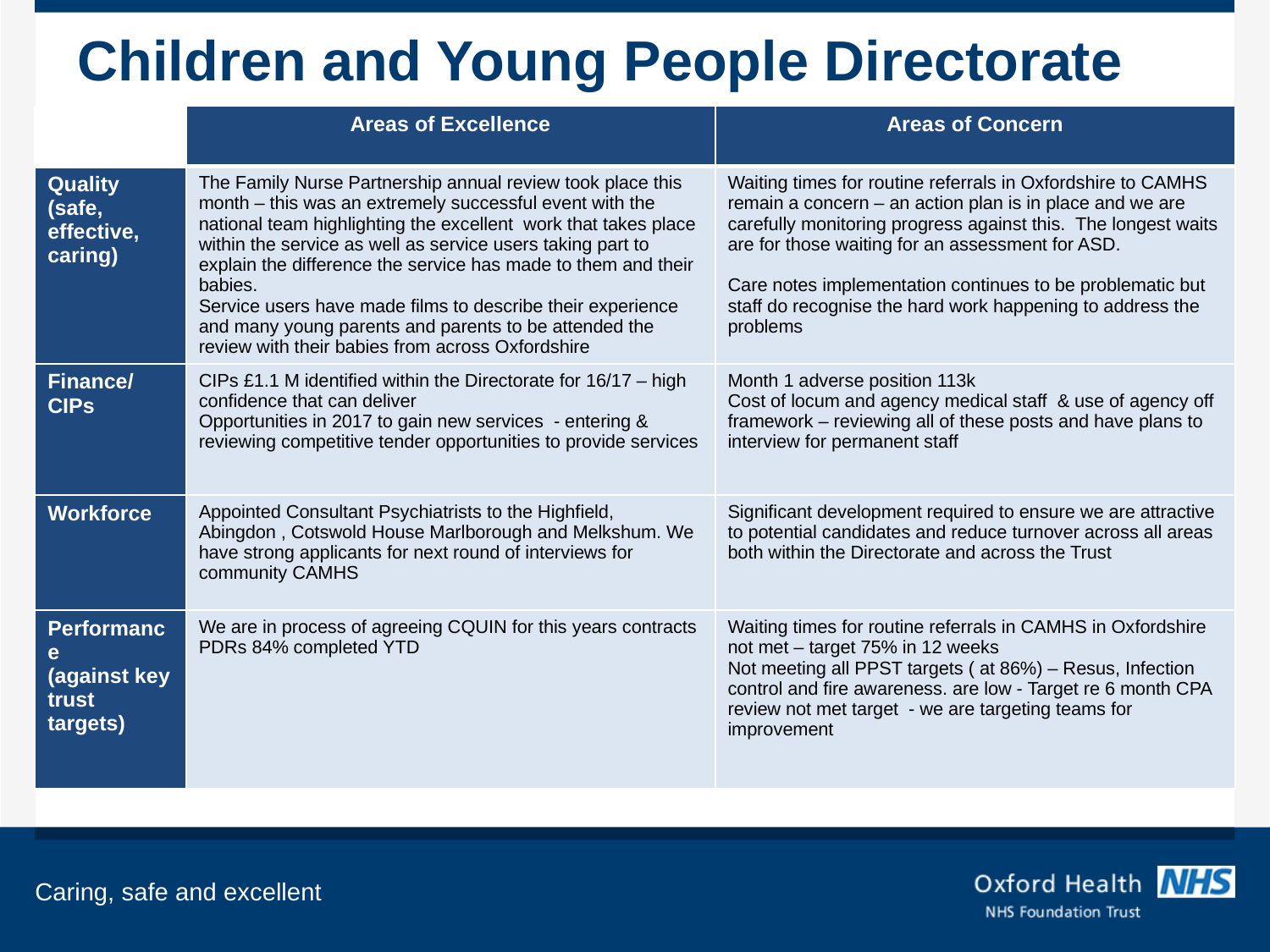

# Children and Young People Directorate
|  | Areas of Excellence | Areas of Concern |
| --- | --- | --- |
| Quality (safe, effective, caring) | The Family Nurse Partnership annual review took place this month – this was an extremely successful event with the national team highlighting the excellent work that takes place within the service as well as service users taking part to explain the difference the service has made to them and their babies. Service users have made films to describe their experience and many young parents and parents to be attended the review with their babies from across Oxfordshire | Waiting times for routine referrals in Oxfordshire to CAMHS remain a concern – an action plan is in place and we are carefully monitoring progress against this. The longest waits are for those waiting for an assessment for ASD. Care notes implementation continues to be problematic but staff do recognise the hard work happening to address the problems |
| Finance/CIPs | CIPs £1.1 M identified within the Directorate for 16/17 – high confidence that can deliver Opportunities in 2017 to gain new services - entering & reviewing competitive tender opportunities to provide services | Month 1 adverse position 113k Cost of locum and agency medical staff & use of agency off framework – reviewing all of these posts and have plans to interview for permanent staff |
| Workforce | Appointed Consultant Psychiatrists to the Highfield, Abingdon , Cotswold House Marlborough and Melkshum. We have strong applicants for next round of interviews for community CAMHS | Significant development required to ensure we are attractive to potential candidates and reduce turnover across all areas both within the Directorate and across the Trust |
| Performance (against key trust targets) | We are in process of agreeing CQUIN for this years contracts PDRs 84% completed YTD | Waiting times for routine referrals in CAMHS in Oxfordshire not met – target 75% in 12 weeks Not meeting all PPST targets ( at 86%) – Resus, Infection control and fire awareness. are low - Target re 6 month CPA review not met target - we are targeting teams for improvement |